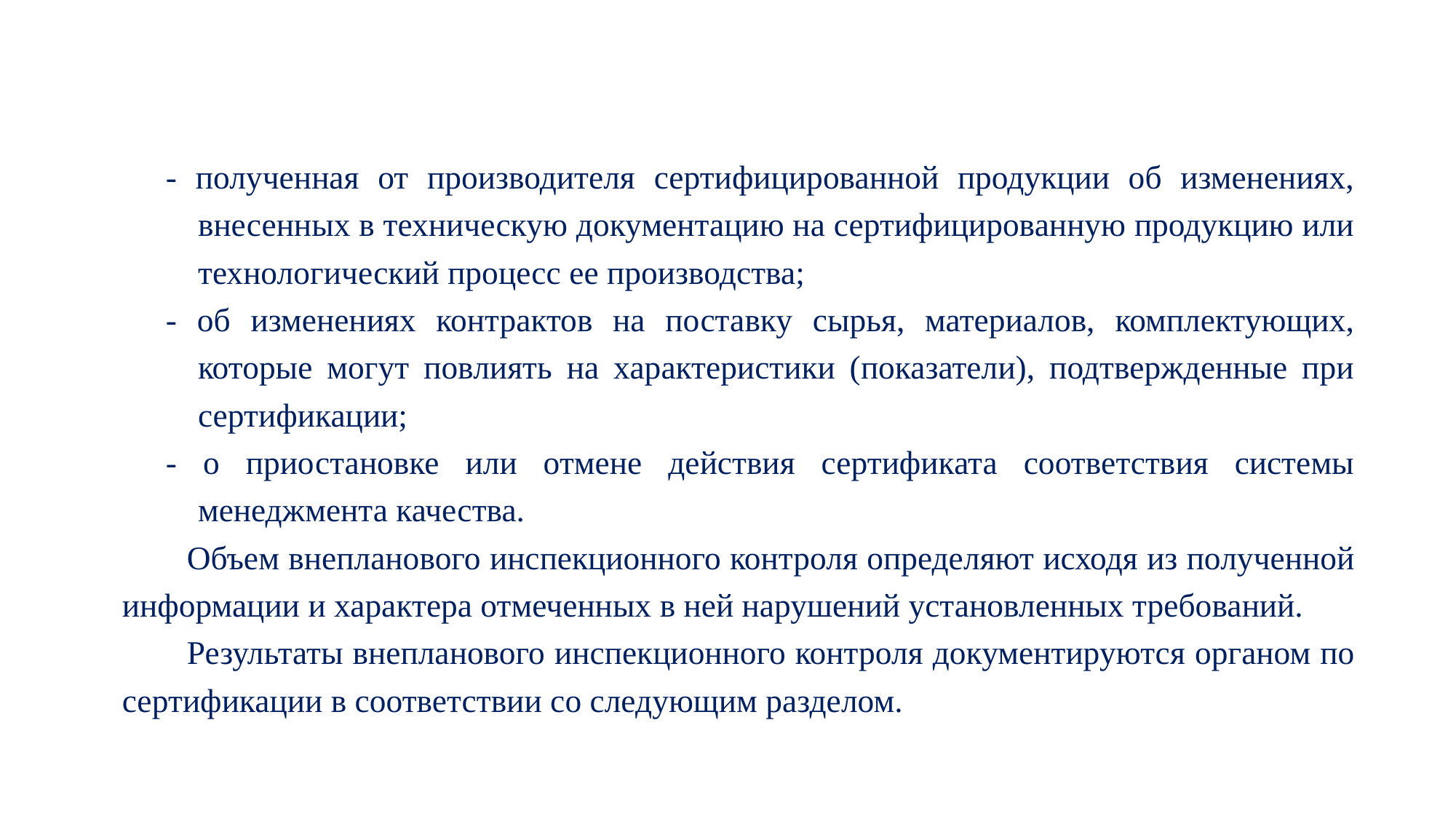

#
- полученная от производителя сертифицированной продукции об изменениях, внесенных в техническую документацию на сертифицированную продукцию или технологический процесс ее производства;
- об изменениях контрактов на поставку сырья, материалов, комплектующих, которые могут повлиять на характеристики (показатели), подтвержденные при сертификации;
- о приостановке или отмене действия сертификата соответствия системы менеджмента качества.
Объем внепланового инспекционного контроля определяют исходя из полученной информации и характера отмеченных в ней нарушений установленных требований.
Результаты внепланового инспекционного контроля документируются органом по сертификации в соответствии со следующим разделом.